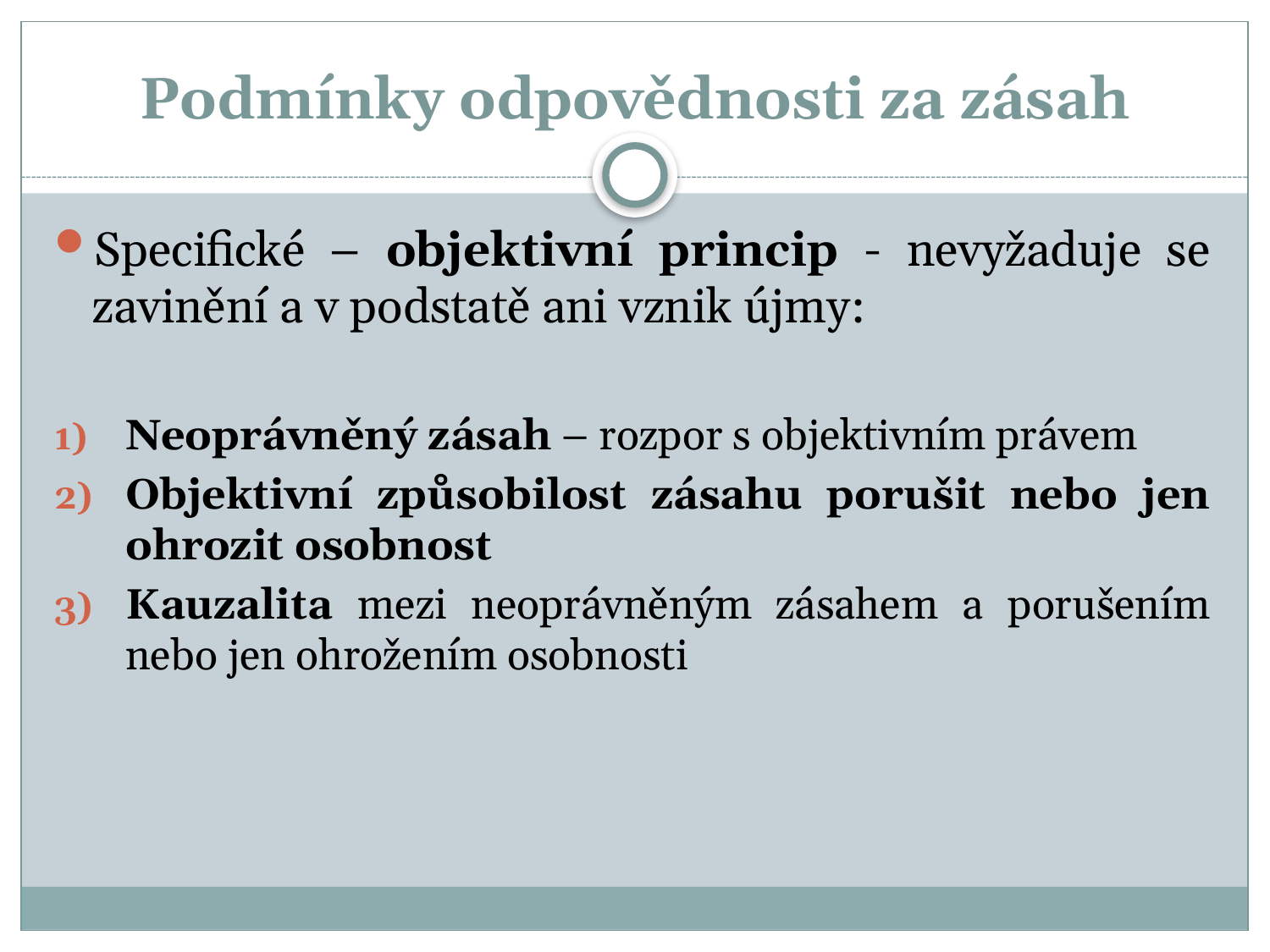

# Podmínky odpovědnosti za zásah
Specifické – objektivní princip - nevyžaduje se zavinění a v podstatě ani vznik újmy:

Neoprávněný zásah – rozpor s objektivním právem
Objektivní způsobilost zásahu porušit nebo jen ohrozit osobnost
Kauzalita mezi neoprávněným zásahem a porušením nebo jen ohrožením osobnosti